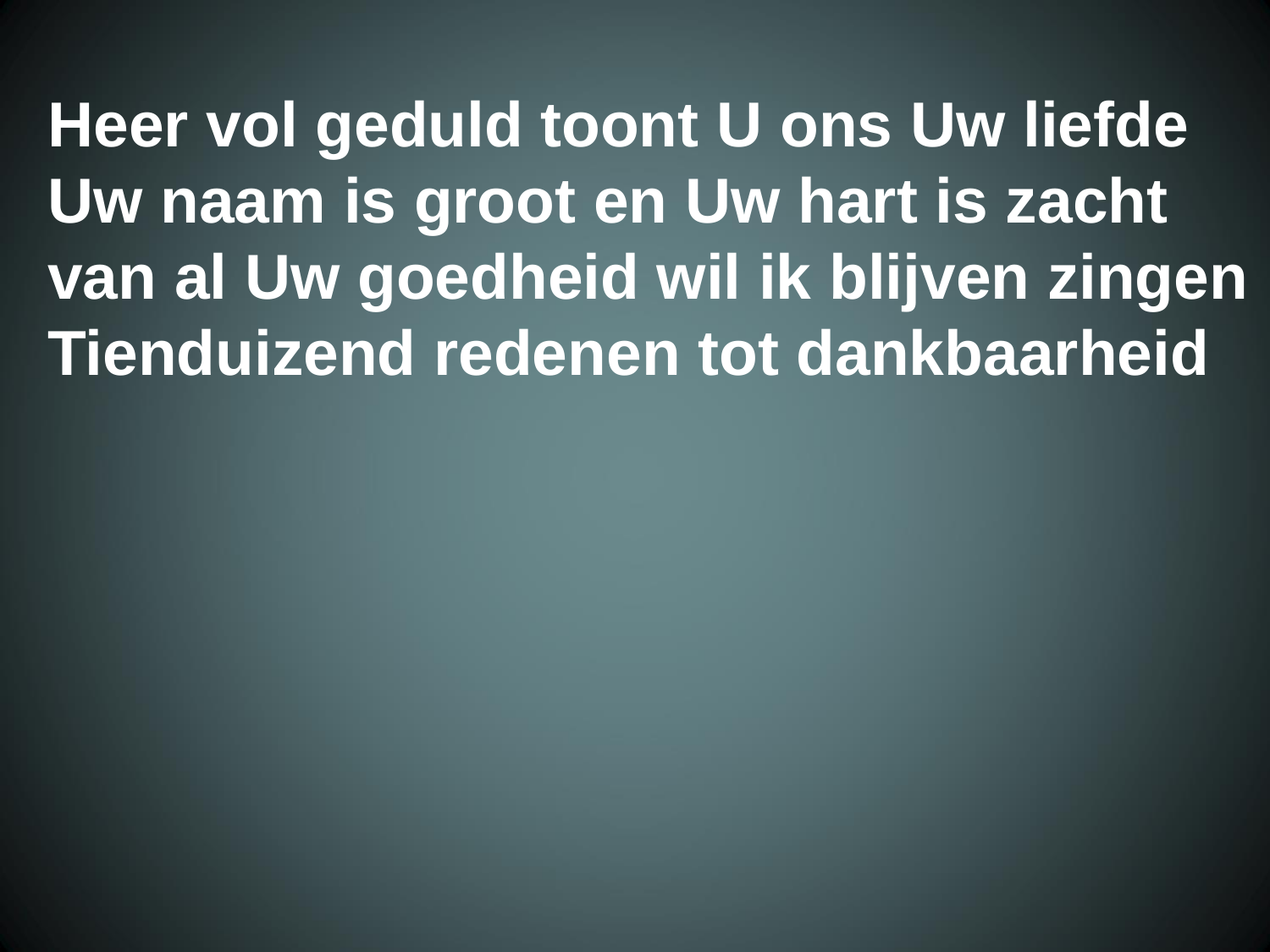

Heer vol geduld toont U ons Uw liefde
  Uw naam is groot en Uw hart is zacht
  van al Uw goedheid wil ik blijven zingen
  Tienduizend redenen tot dankbaarheid